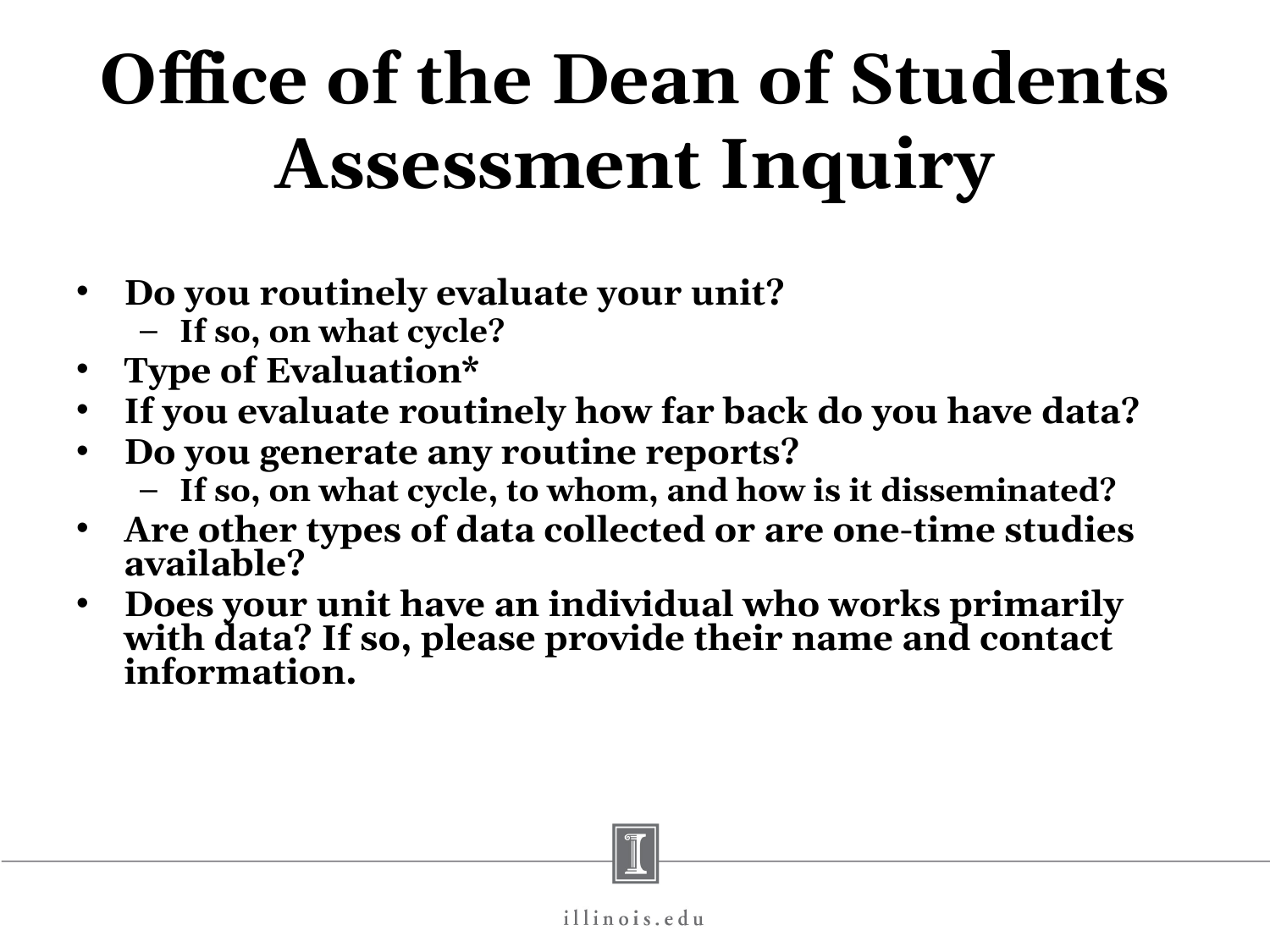

# Office of the Dean of Students Assessment Inquiry

Do you routinely evaluate your unit?
If so, on what cycle?
Type of Evaluation*
If you evaluate routinely how far back do you have data?
Do you generate any routine reports?
If so, on what cycle, to whom, and how is it disseminated?
Are other types of data collected or are one-time studies available?
Does your unit have an individual who works primarily with data? If so, please provide their name and contact information.